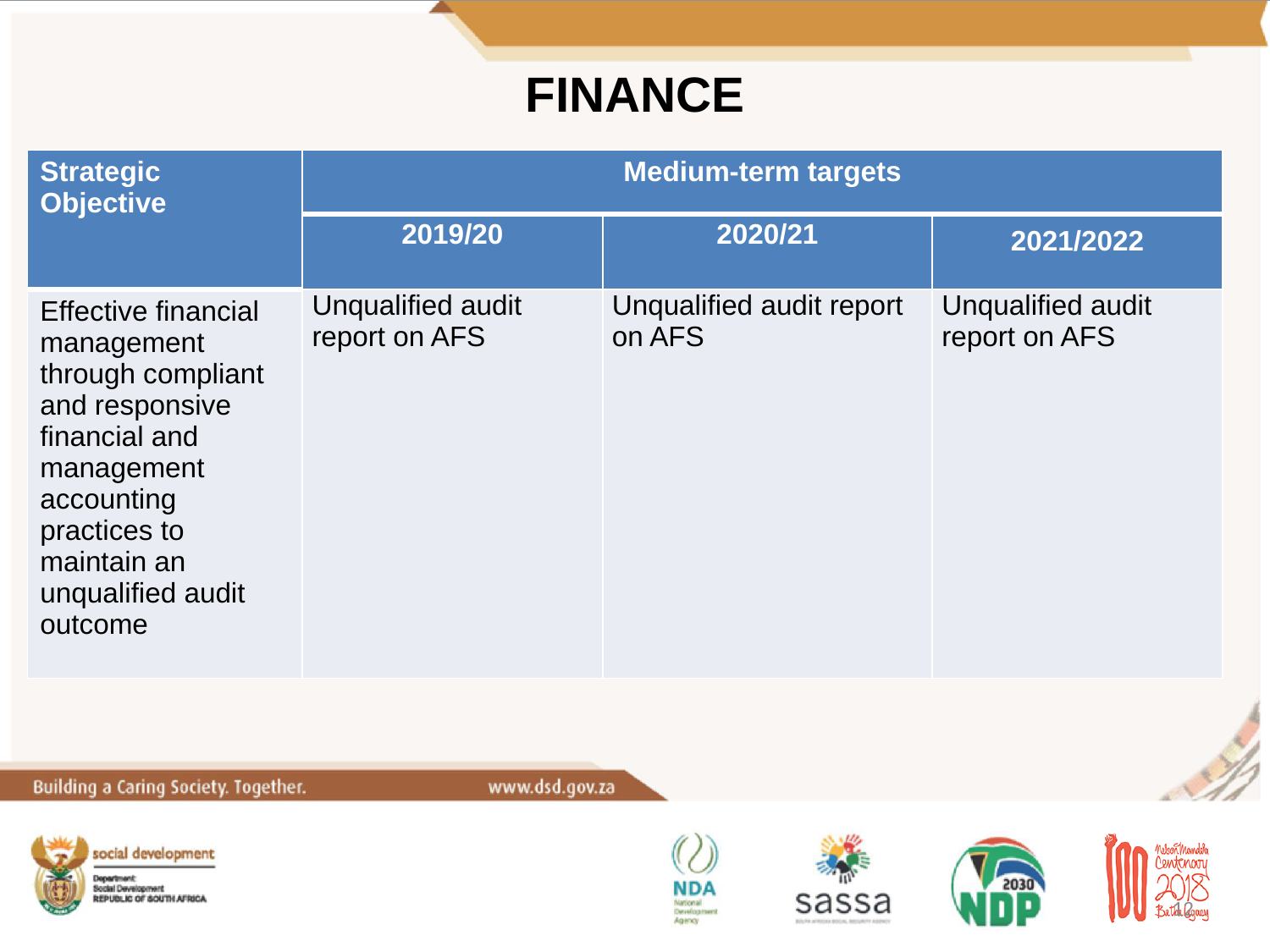

# FINANCE
| Strategic Objective | Medium-term targets |  |  |
| --- | --- | --- | --- |
|  | 2019/20 | 2020/21 | 2021/2022 |
| Effective financial management through compliant and responsive financial and management accounting practices to maintain an unqualified audit outcome | Unqualified audit report on AFS | Unqualified audit report on AFS | Unqualified audit report on AFS |
12